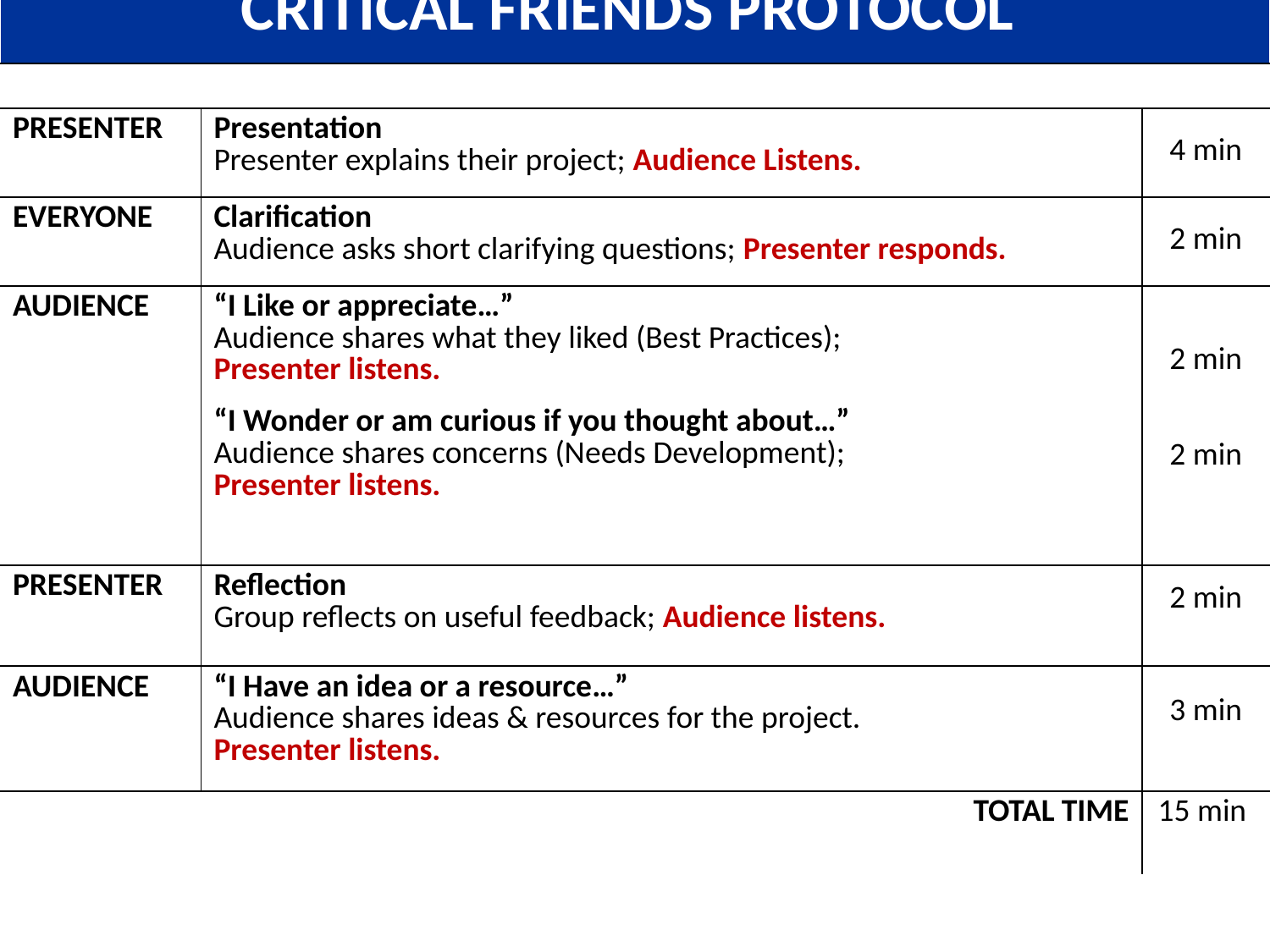

| CRITICAL FRIENDS PROTOCOL |  |  |
| --- | --- | --- |
|  |  |  |
| PRESENTER | Presentation Presenter explains their project; Audience Listens. | 4 min |
| EVERYONE | Clarification Audience asks short clarifying questions; Presenter responds. | 2 min |
| AUDIENCE | “I Like or appreciate…” Audience shares what they liked (Best Practices); Presenter listens. “I Wonder or am curious if you thought about…” Audience shares concerns (Needs Development); Presenter listens. | 2 min 2 min |
| PRESENTER | Reflection Group reflects on useful feedback; Audience listens. | 2 min |
| AUDIENCE | “I Have an idea or a resource…” Audience shares ideas & resources for the project. Presenter listens. | 3 min |
|  | TOTAL TIME | 15 min |